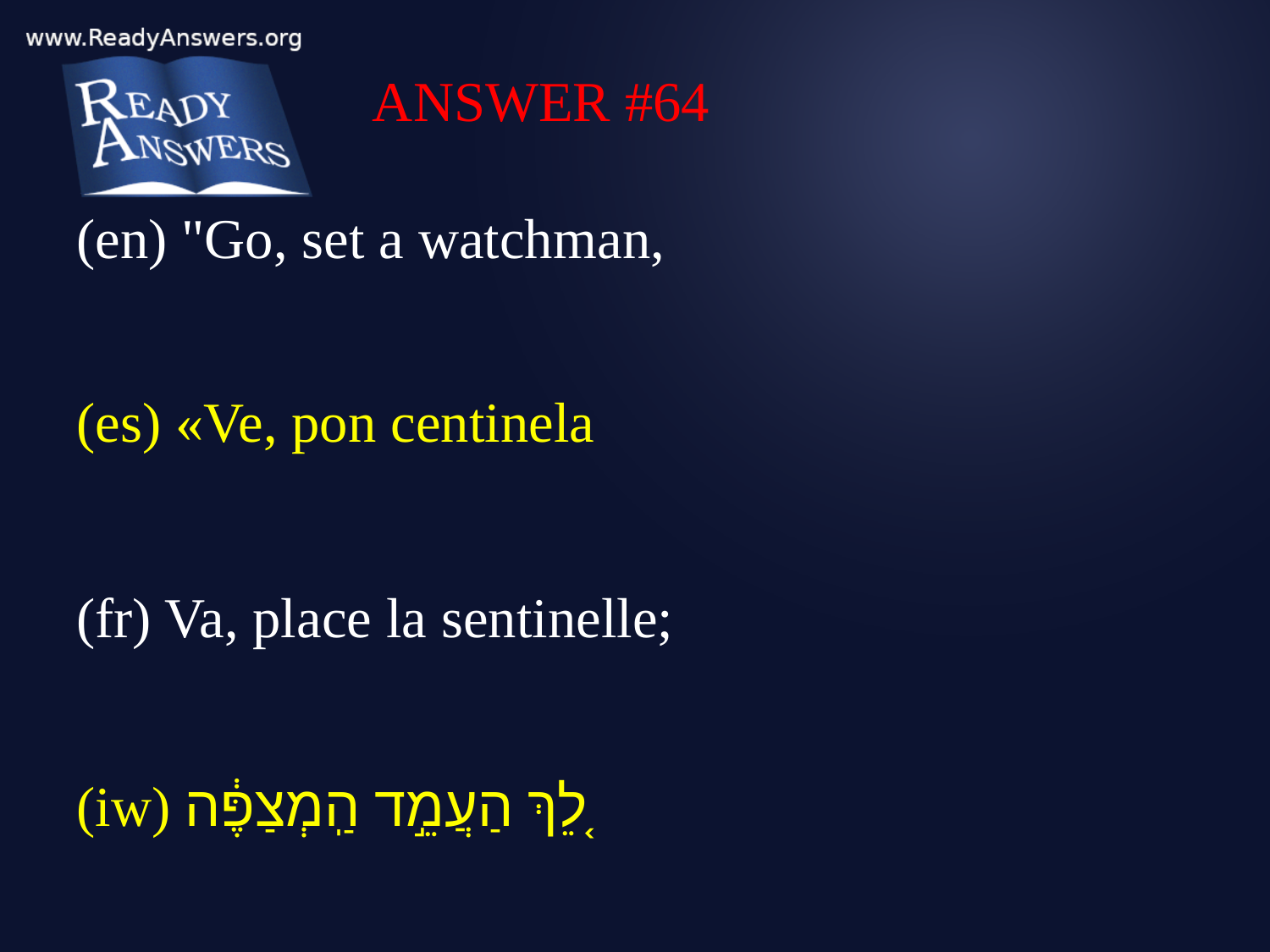

ANSWER #64
(en) "Go, set a watchman,
(es) «Ve, pon centinela
(fr) Va, place la sentinelle;
(iw) לֵ֚ךְ הַעֲמֵ֣ד הַֽמְצַפֶּ֔ה